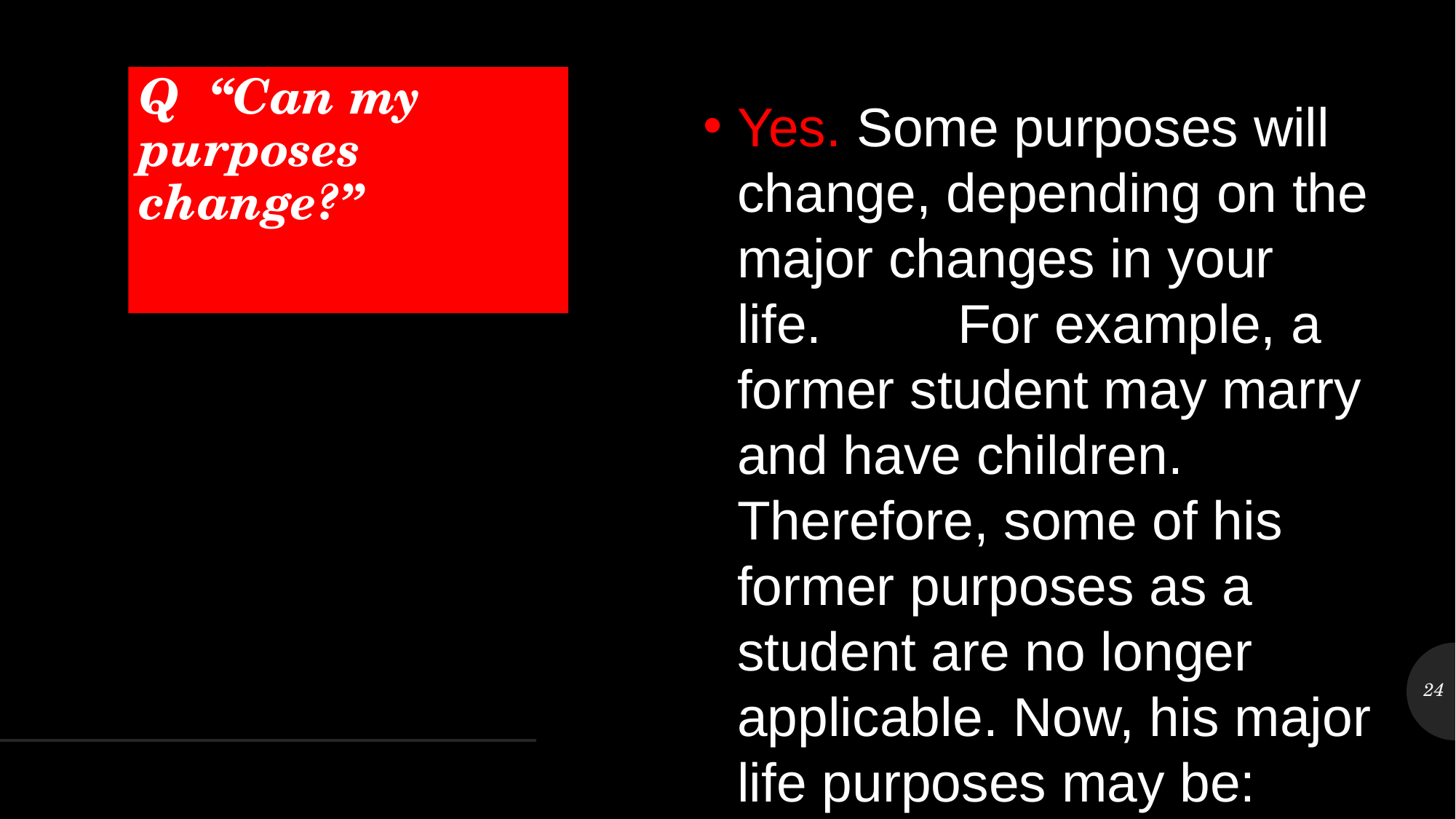

Yes. Some purposes will change, depending on the major changes in your life.         For example, a former student may marry and have children. Therefore, some of his former purposes as a student are no longer applicable. Now, his major life purposes may be:

         “Whatever you do, work at it with all your heart, as working for the Lord, not for men.” (Colossians 3:23)
# Q  “Can my purposes change?”
24